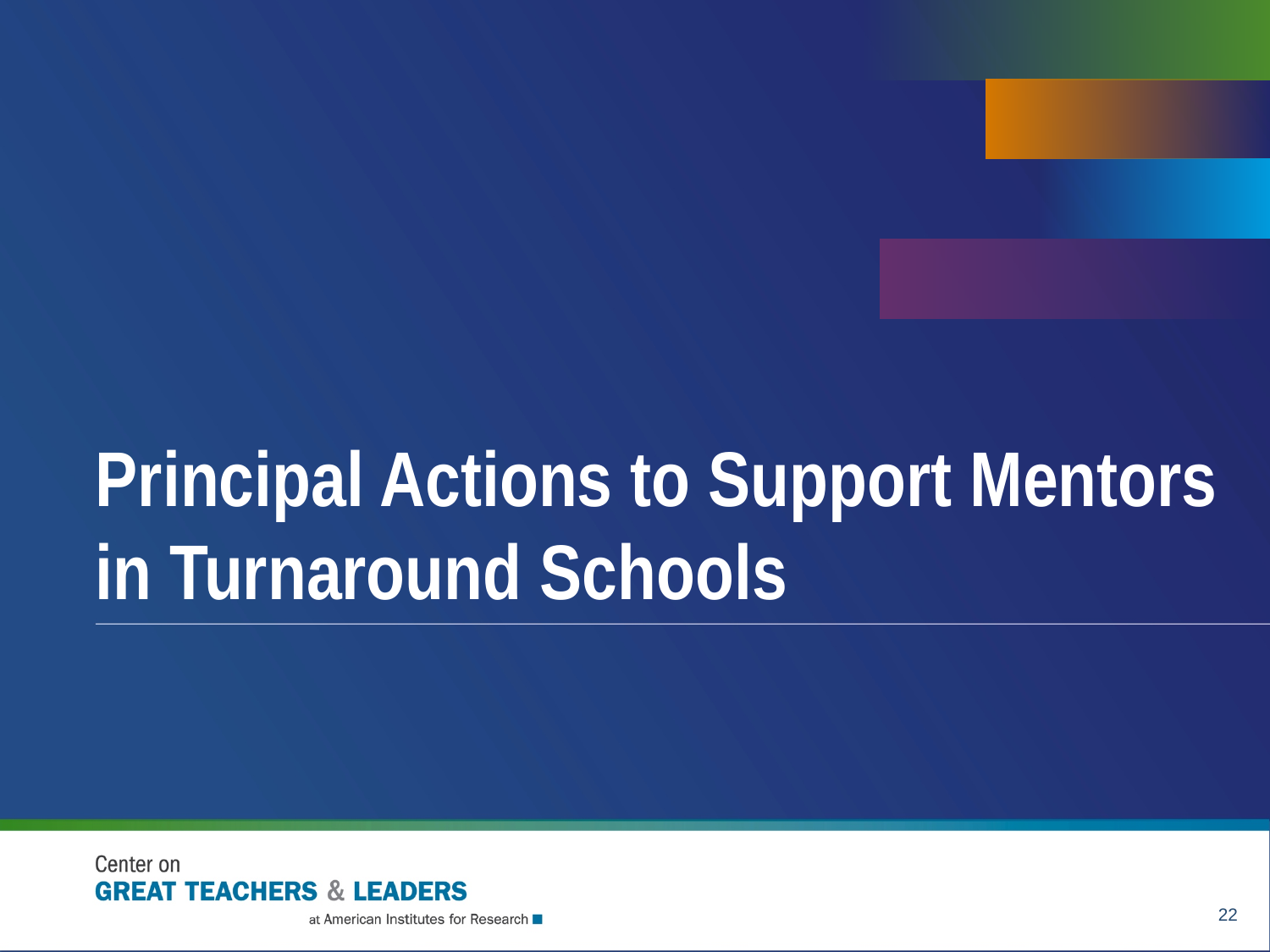

# Principal Actions to Support Mentors in Turnaround Schools
22